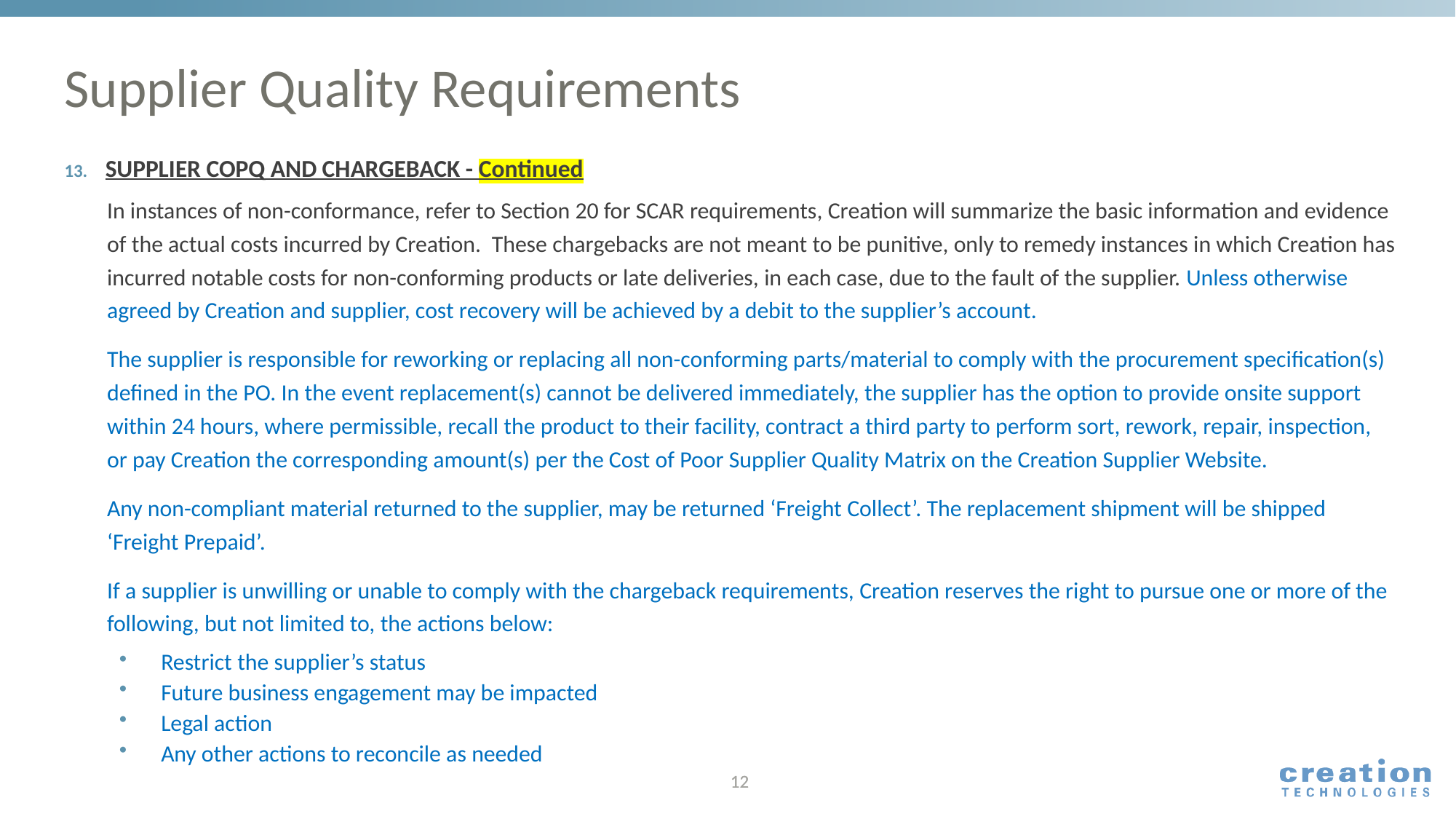

# Supplier Quality Requirements
SUPPLIER COPQ AND CHARGEBACK - Continued
In instances of non-conformance, refer to Section 20 for SCAR requirements, Creation will summarize the basic information and evidence of the actual costs incurred by Creation.  These chargebacks are not meant to be punitive, only to remedy instances in which Creation has incurred notable costs for non-conforming products or late deliveries, in each case, due to the fault of the supplier. Unless otherwise agreed by Creation and supplier, cost recovery will be achieved by a debit to the supplier’s account.
The supplier is responsible for reworking or replacing all non-conforming parts/material to comply with the procurement specification(s) defined in the PO. In the event replacement(s) cannot be delivered immediately, the supplier has the option to provide onsite support within 24 hours, where permissible, recall the product to their facility, contract a third party to perform sort, rework, repair, inspection, or pay Creation the corresponding amount(s) per the Cost of Poor Supplier Quality Matrix on the Creation Supplier Website.
Any non-compliant material returned to the supplier, may be returned ‘Freight Collect’. The replacement shipment will be shipped ‘Freight Prepaid’.
If a supplier is unwilling or unable to comply with the chargeback requirements, Creation reserves the right to pursue one or more of the following, but not limited to, the actions below:
Restrict the supplier’s status
Future business engagement may be impacted
Legal action
Any other actions to reconcile as needed